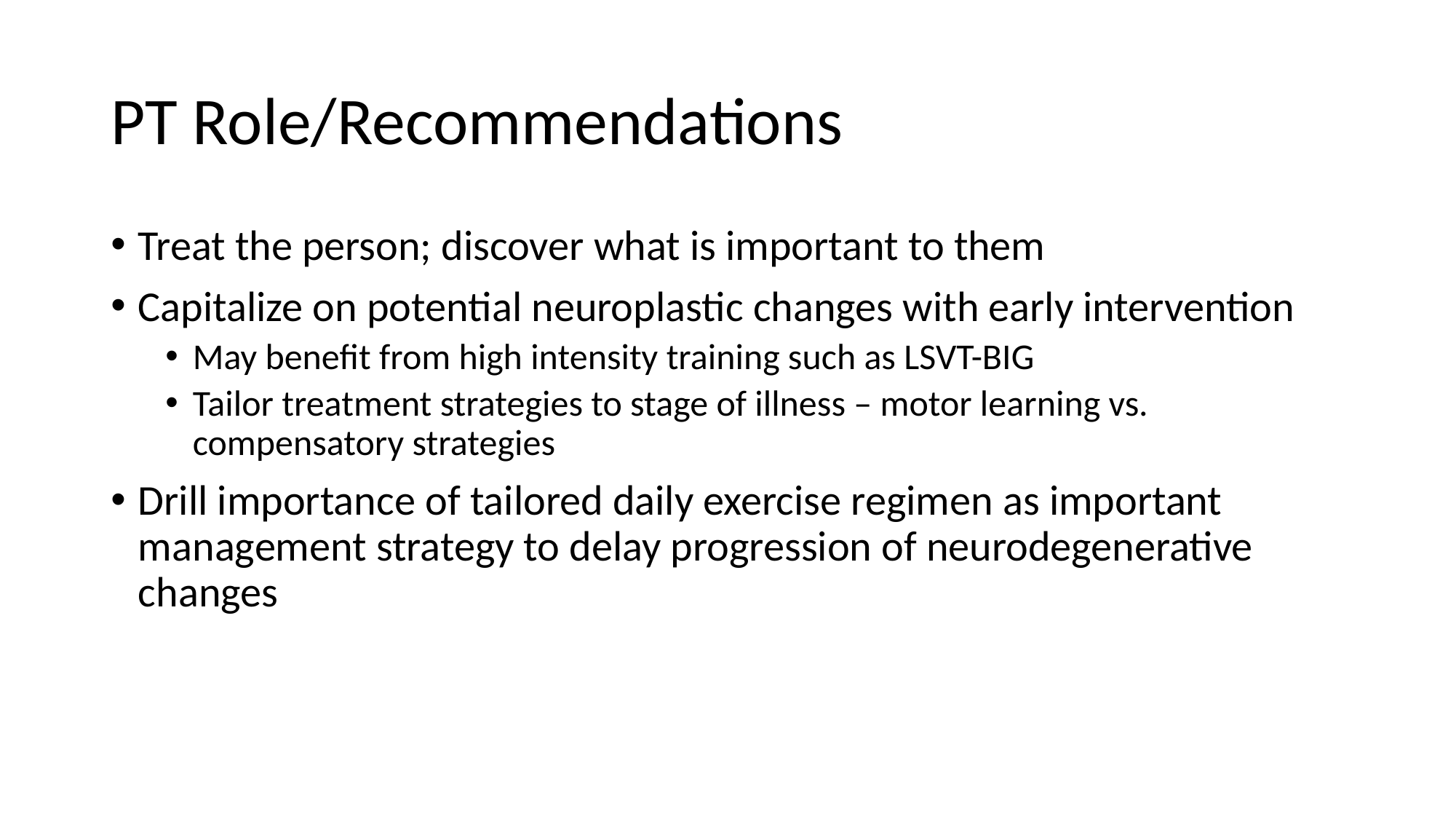

# PT Role/Recommendations
Treat the person; discover what is important to them
Capitalize on potential neuroplastic changes with early intervention
May benefit from high intensity training such as LSVT-BIG
Tailor treatment strategies to stage of illness – motor learning vs. compensatory strategies
Drill importance of tailored daily exercise regimen as important management strategy to delay progression of neurodegenerative changes